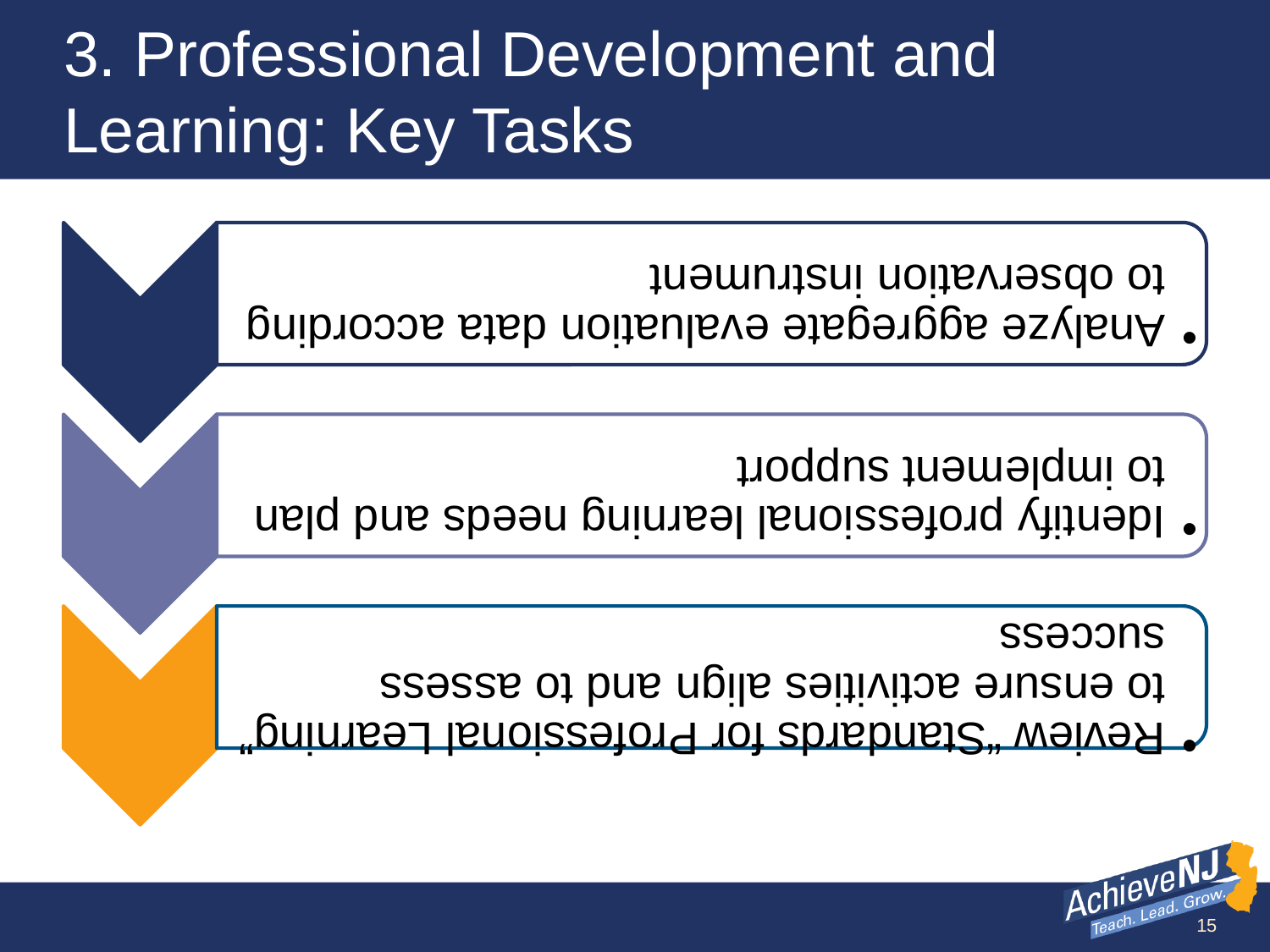

# 3. Professional Development and Learning: Key Tasks

Analyze aggregate evaluation data according to observation instrument

Identify professional learning needs and plan to implement support

Review “Standards for Professional Learning” to ensure activities align and to assess success